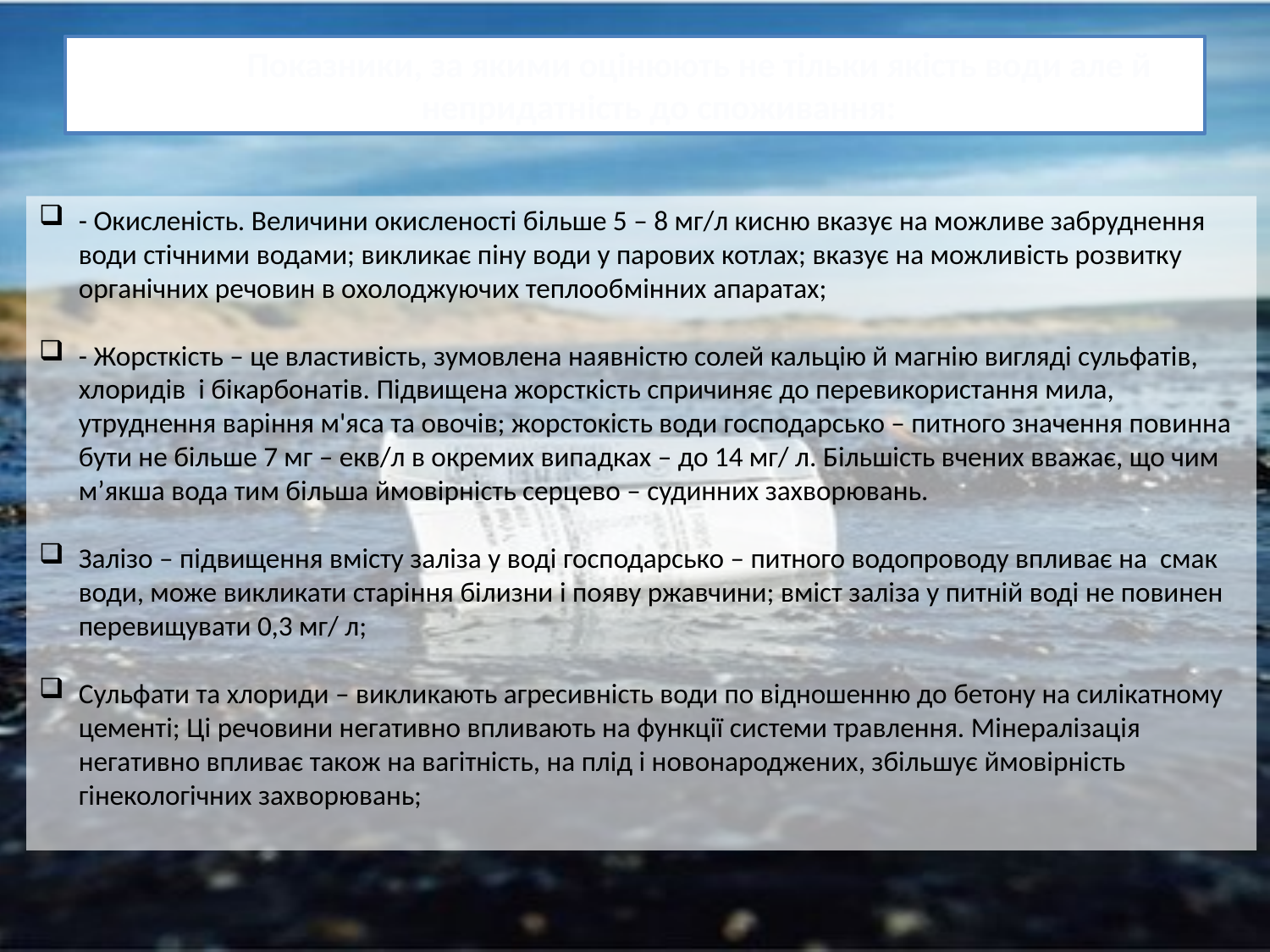

Показники, за якими оцінюють не тільки якість води але й            непридатність до споживання:
- Окисленість. Величини окисленості більше 5 – 8 мг/л кисню вказує на можливе забруднення води стічними водами; викликає піну води у парових котлах; вказує на можливість розвитку органічних речовин в охолоджуючих теплообмінних апаратах;

- Жорсткість – це властивість, зумовлена наявністю солей кальцію й магнію вигляді сульфатів, хлоридів  і бікарбонатів. Підвищена жорсткість спричиняє до перевикористання мила, утруднення варіння м'яса та овочів; жорстокість води господарсько – питного значення повинна бути не більше 7 мг – екв/л в окремих випадках – до 14 мг/ л. Більшість вчених вважає, що чим м’якша вода тим більша ймовірність серцево – судинних захворювань.

Залізо – підвищення вмісту заліза у воді господарсько – питного водопроводу впливає на  смак води, може викликати старіння білизни і появу ржавчини; вміст заліза у питній воді не повинен перевищувати 0,3 мг/ л;

Сульфати та хлориди – викликають агресивність води по відношенню до бетону на силікатному цементі; Ці речовини негативно впливають на функції системи травлення. Мінералізація негативно впливає також на вагітність, на плід і новонароджених, збільшує ймовірність гінекологічних захворювань;